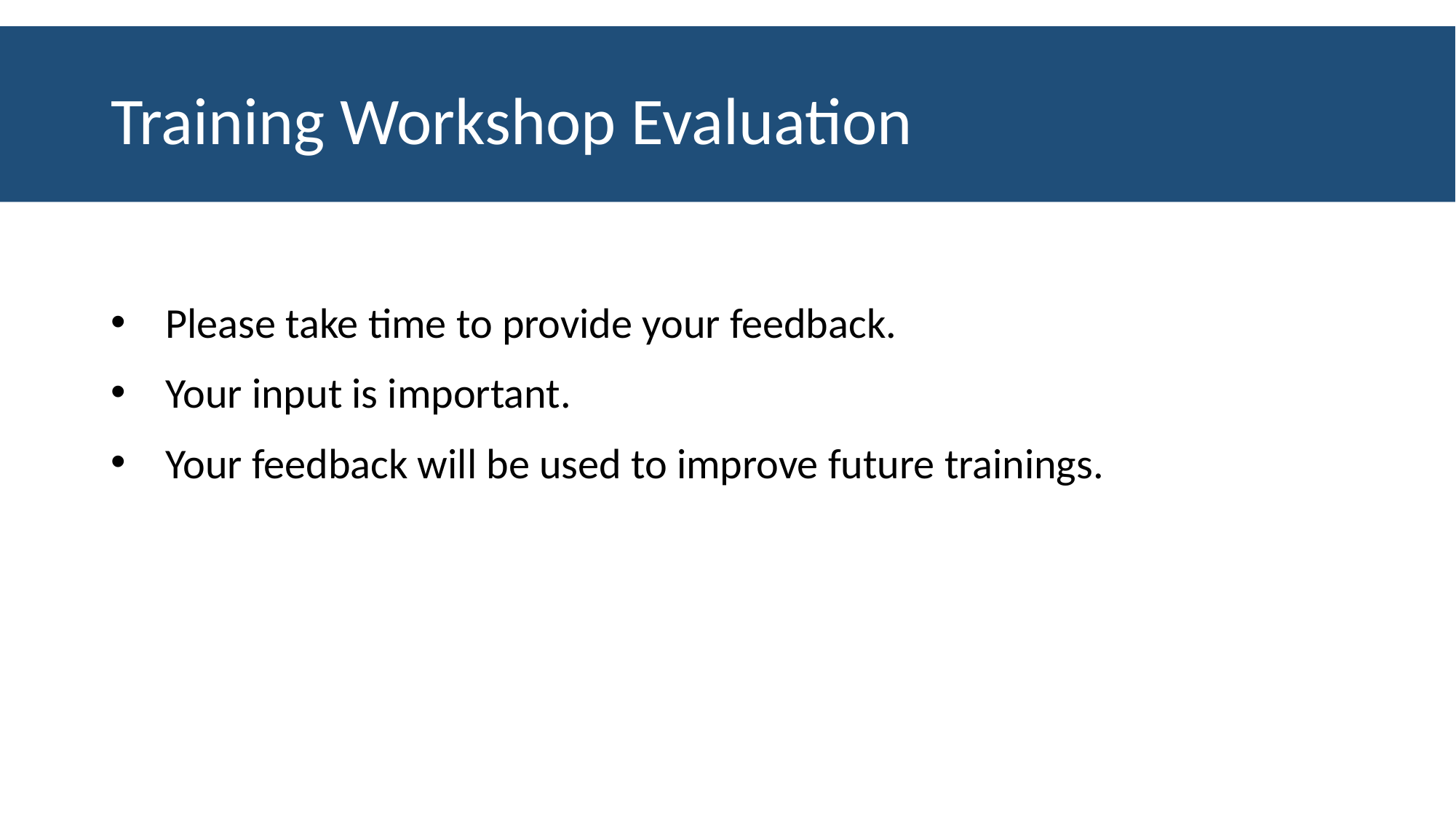

# Training Workshop Evaluation
Please take time to provide your feedback.
Your input is important.
Your feedback will be used to improve future trainings.